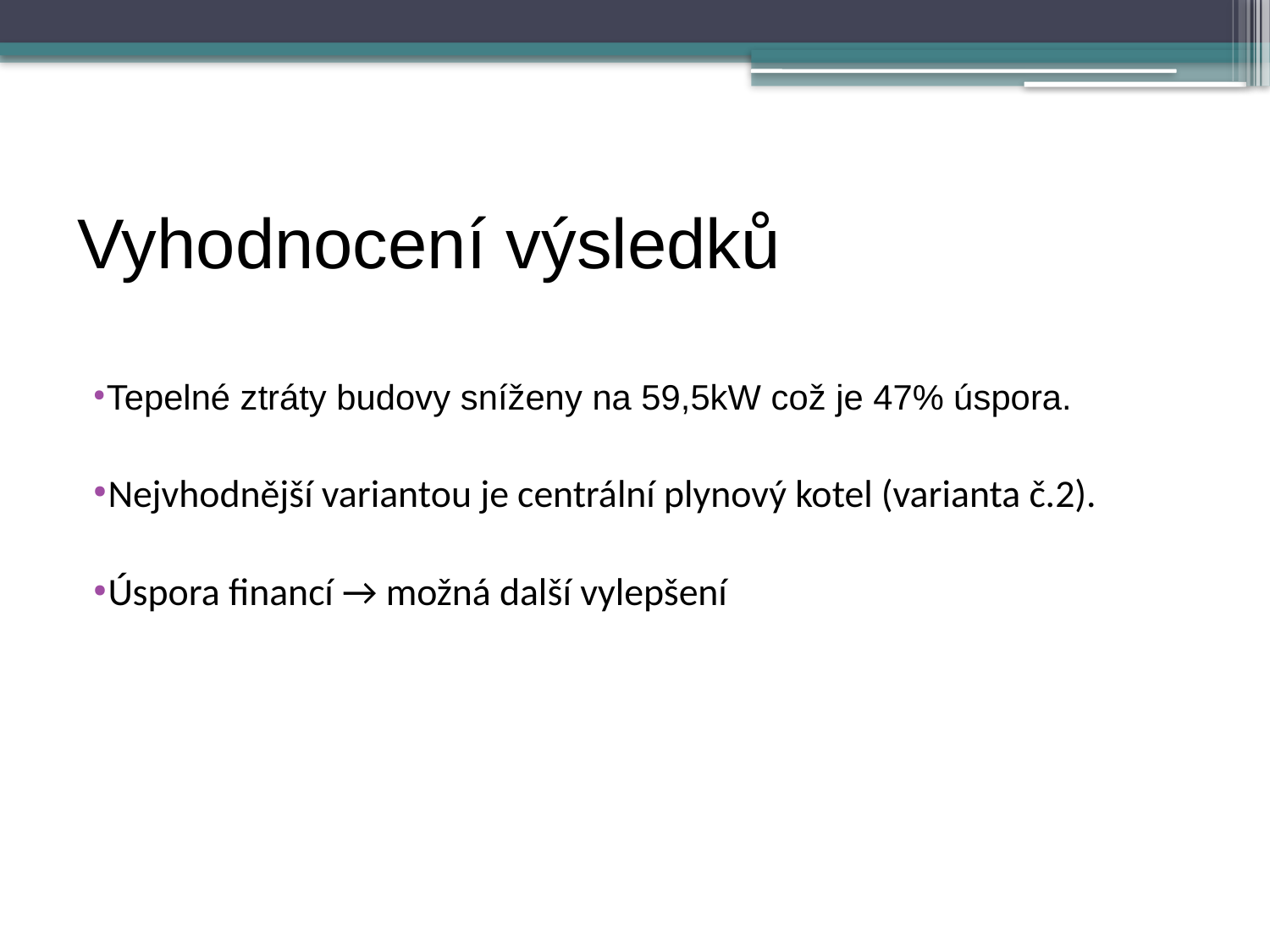

# Vyhodnocení výsledků
Tepelné ztráty budovy sníženy na 59,5kW což je 47% úspora.
Nejvhodnější variantou je centrální plynový kotel (varianta č.2).
Úspora financí → možná další vylepšení